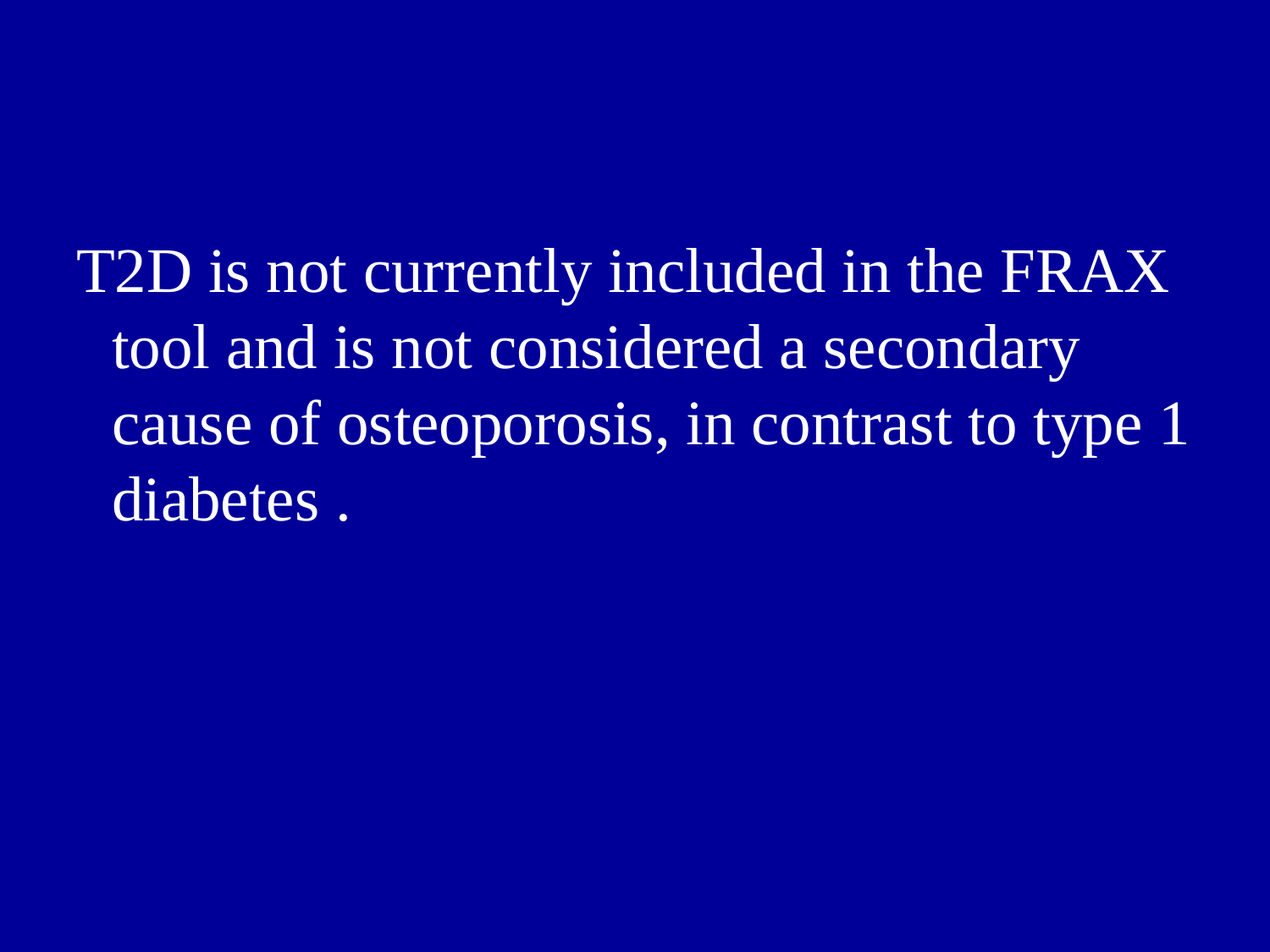

T2D is not currently included in the FRAX tool and is not considered a secondary cause of osteoporosis, in contrast to type 1 diabetes .